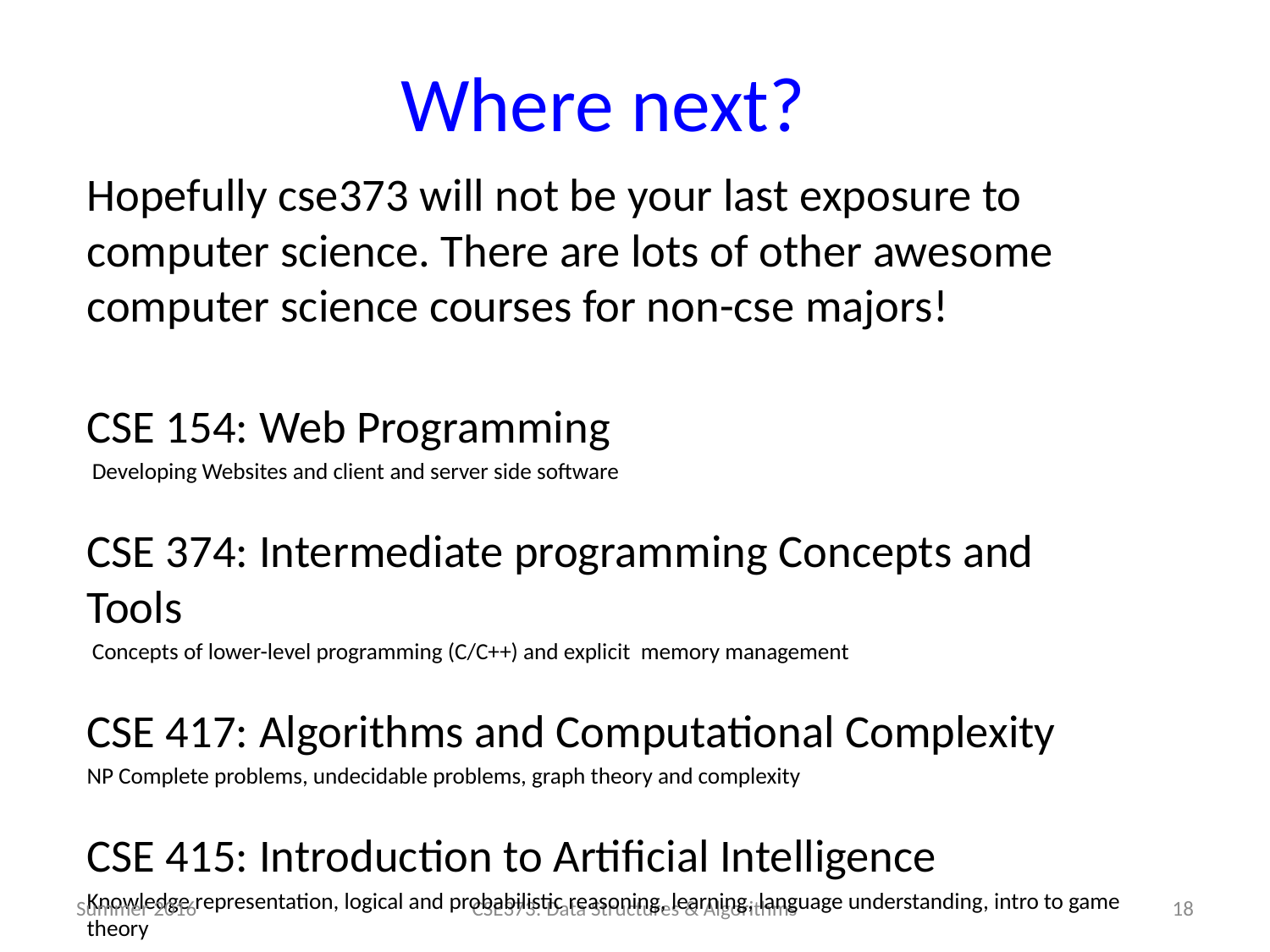

# Where next?
Hopefully cse373 will not be your last exposure to computer science. There are lots of other awesome computer science courses for non-cse majors!
CSE 154: Web Programming
 Developing Websites and client and server side software
CSE 374: Intermediate programming Concepts and Tools
 Concepts of lower-level programming (C/C++) and explicit  memory management
CSE 417: Algorithms and Computational Complexity
NP Complete problems, undecidable problems, graph theory and complexity
CSE 415: Introduction to Artificial Intelligence
Knowledge representation, logical and probabilistic reasoning, learning, language understanding, intro to game theory
Summer 2016
CSE373: Data Structures & Algorithms
18